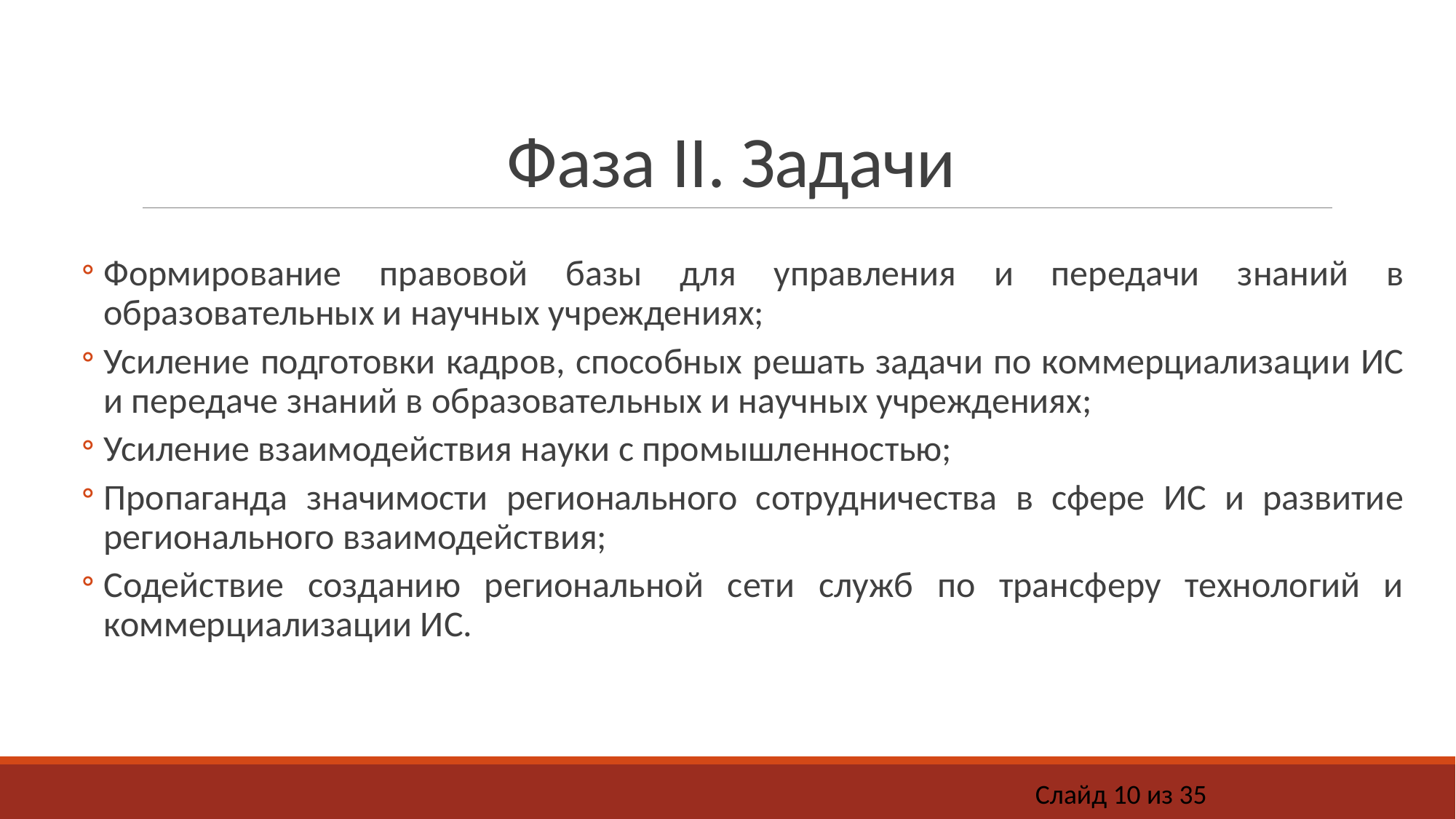

# Фаза II. Задачи
Формирование правовой базы для управления и передачи знаний в образовательных и научных учреждениях;
Усиление подготовки кадров, способных решать задачи по коммерциализации ИС и передаче знаний в образовательных и научных учреждениях;
Усиление взаимодействия науки с промышленностью;
Пропаганда значимости регионального сотрудничества в сфере ИС и развитие регионального взаимодействия;
Содействие созданию региональной сети служб по трансферу технологий и коммерциализации ИС.